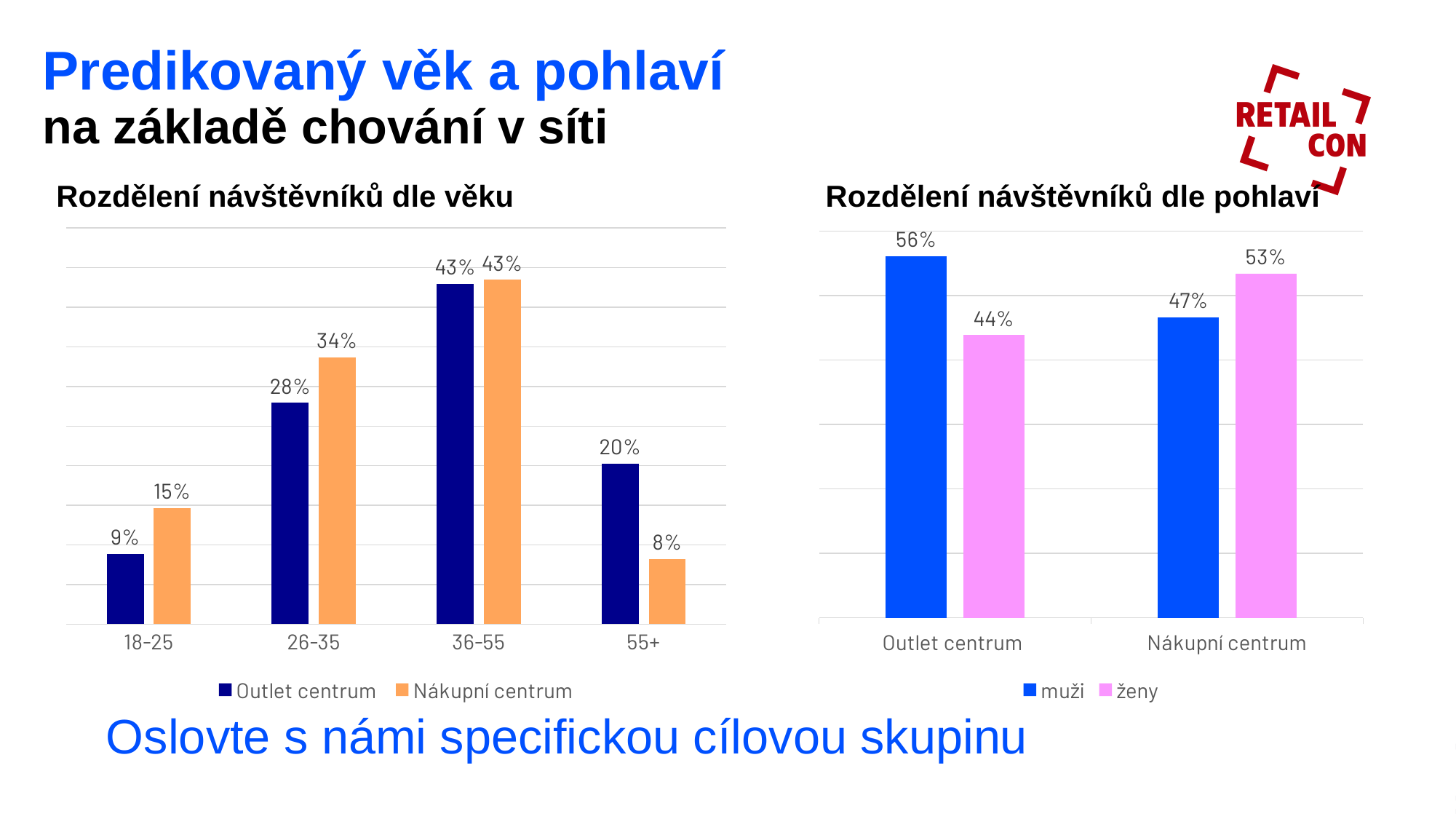

&
Predikovaný věk a pohlaví
na základě chování v síti
Rozdělení návštěvníků dle věku
Rozdělení návštěvníků dle pohlaví
&

### Chart

| Category | Outlet centrum  | Nákupní centrum |
|---|---|---|
| 18-25 | 0.088853199 | 0.146630286 |
| 26-35 | 0.279271128 | 0.33664337099999997 |
| 36-55 | 0.429356244 | 0.434609297 |
| 55+ | 0.20251942899999997 | 0.082117046 |

### Chart

| Category | muži | ženy |
|---|---|---|
| Outlet centrum  | 0.5614238380000001 | 0.438576162 |
| Nákupní centrum | 0.466019162 | 0.533980838 |
Oslovte s námi specifickou cílovou skupinu